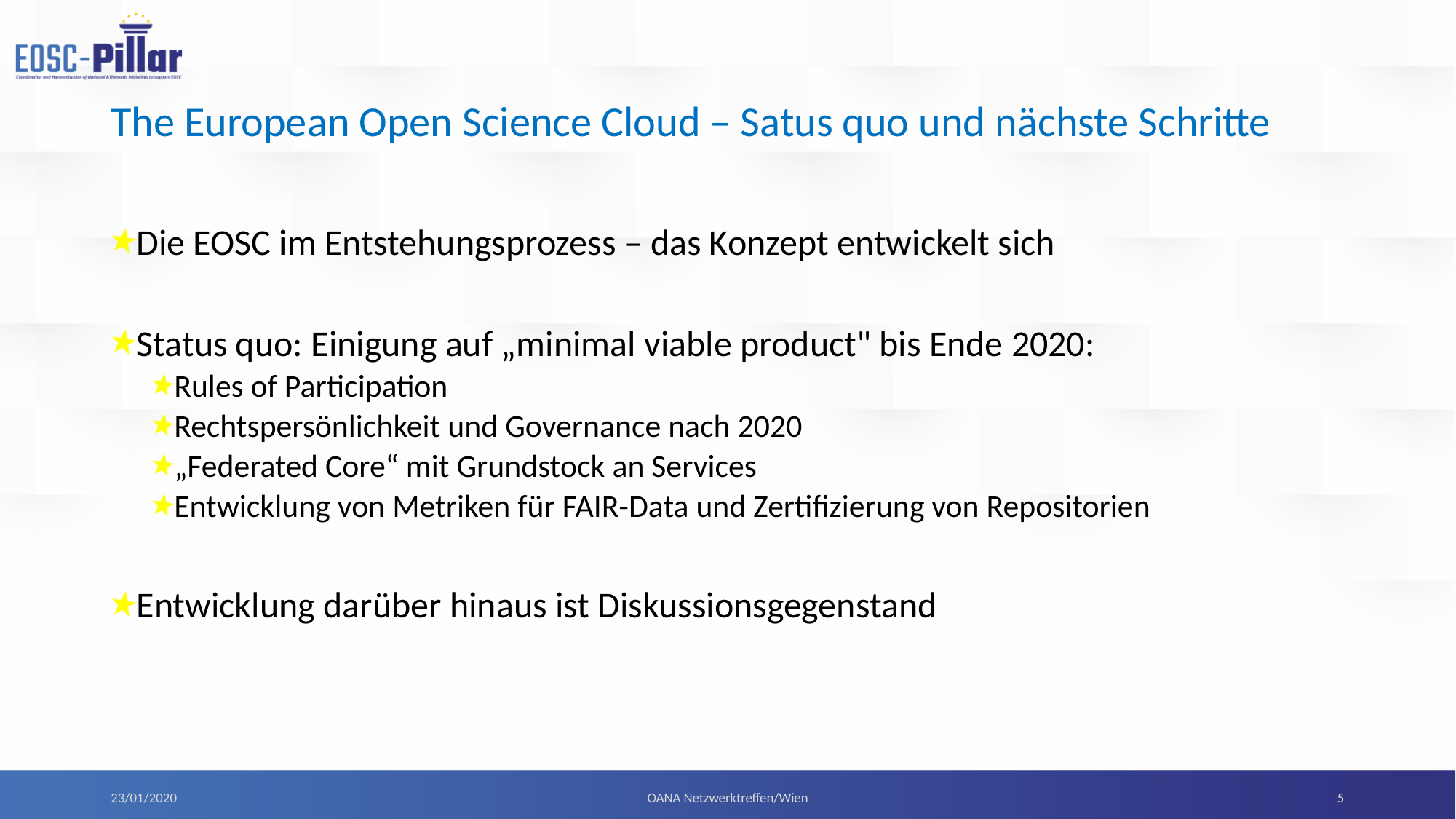

# The European Open Science Cloud – Satus quo und nächste Schritte
Die EOSC im Entstehungsprozess – das Konzept entwickelt sich

Status quo: Einigung auf „minimal viable product" bis Ende 2020:
Rules of Participation
Rechtspersönlichkeit und Governance nach 2020
„Federated Core“ mit Grundstock an Services
Entwicklung von Metriken für FAIR-Data und Zertifizierung von Repositorien

Entwicklung darüber hinaus ist Diskussionsgegenstand

5
OANA Netzwerktreffen/Wien
23/01/2020